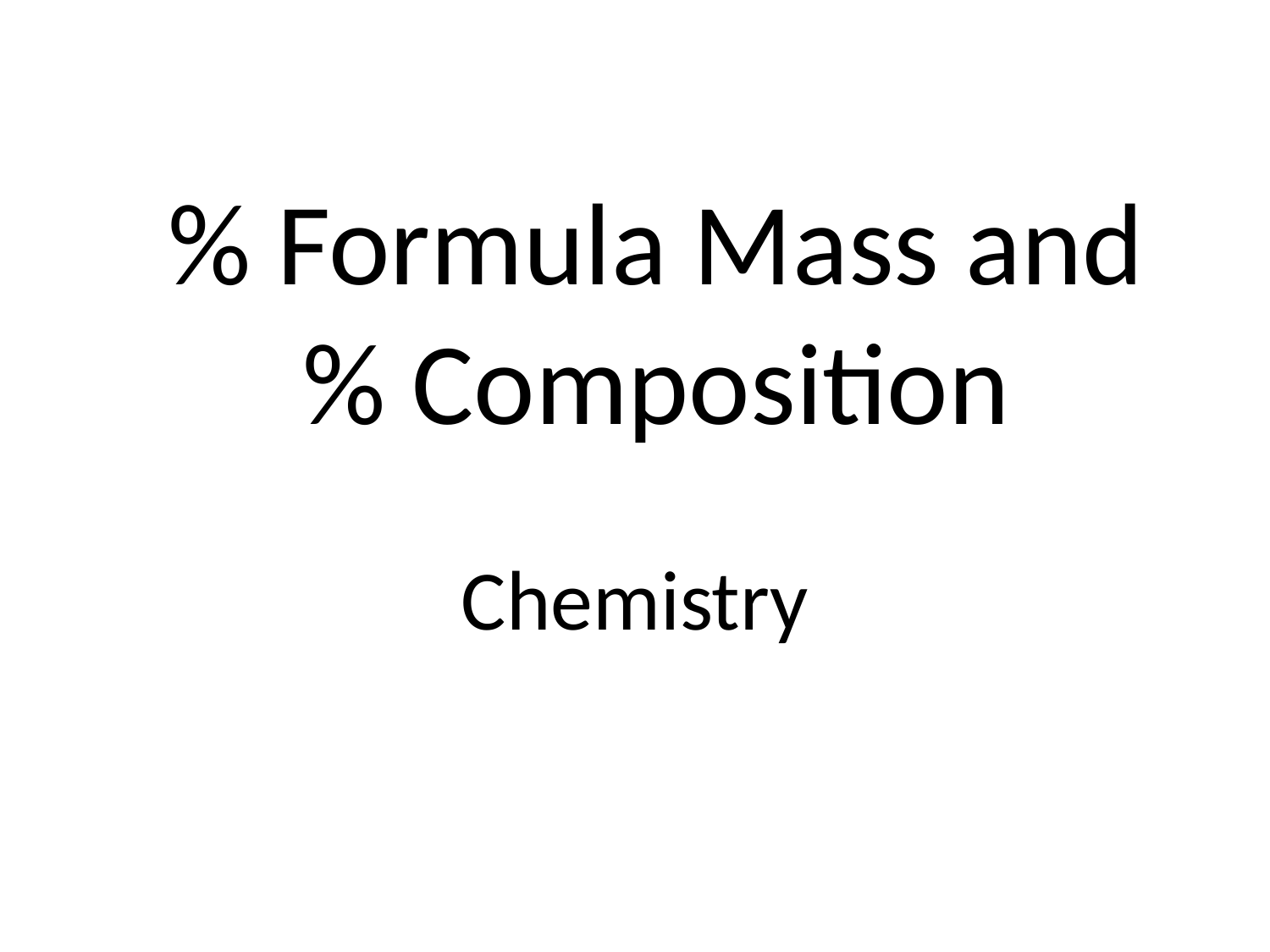

# % Formula Mass and % Composition
Chemistry